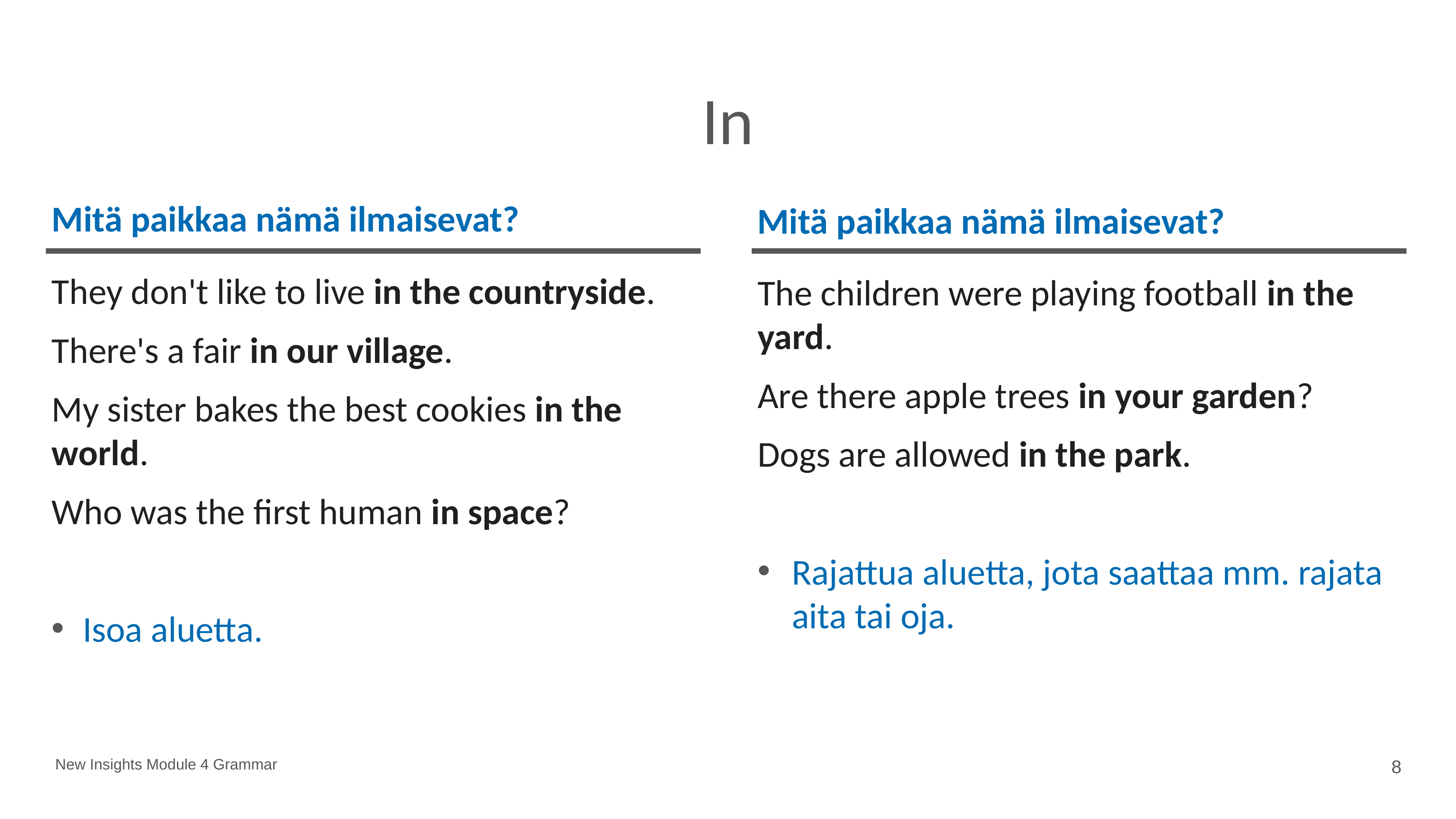

# In
Mitä paikkaa nämä ilmaisevat?
Mitä paikkaa nämä ilmaisevat?
They don't like to live in the countryside.
There's a fair in our village.
My sister bakes the best cookies in the world.
Who was the first human in space?

Isoa aluetta.
The children were playing football in the yard.
Are there apple trees in your garden?
Dogs are allowed in the park.

Rajattua aluetta, jota saattaa mm. rajata aita tai oja.
New Insights Module 4 Grammar
8